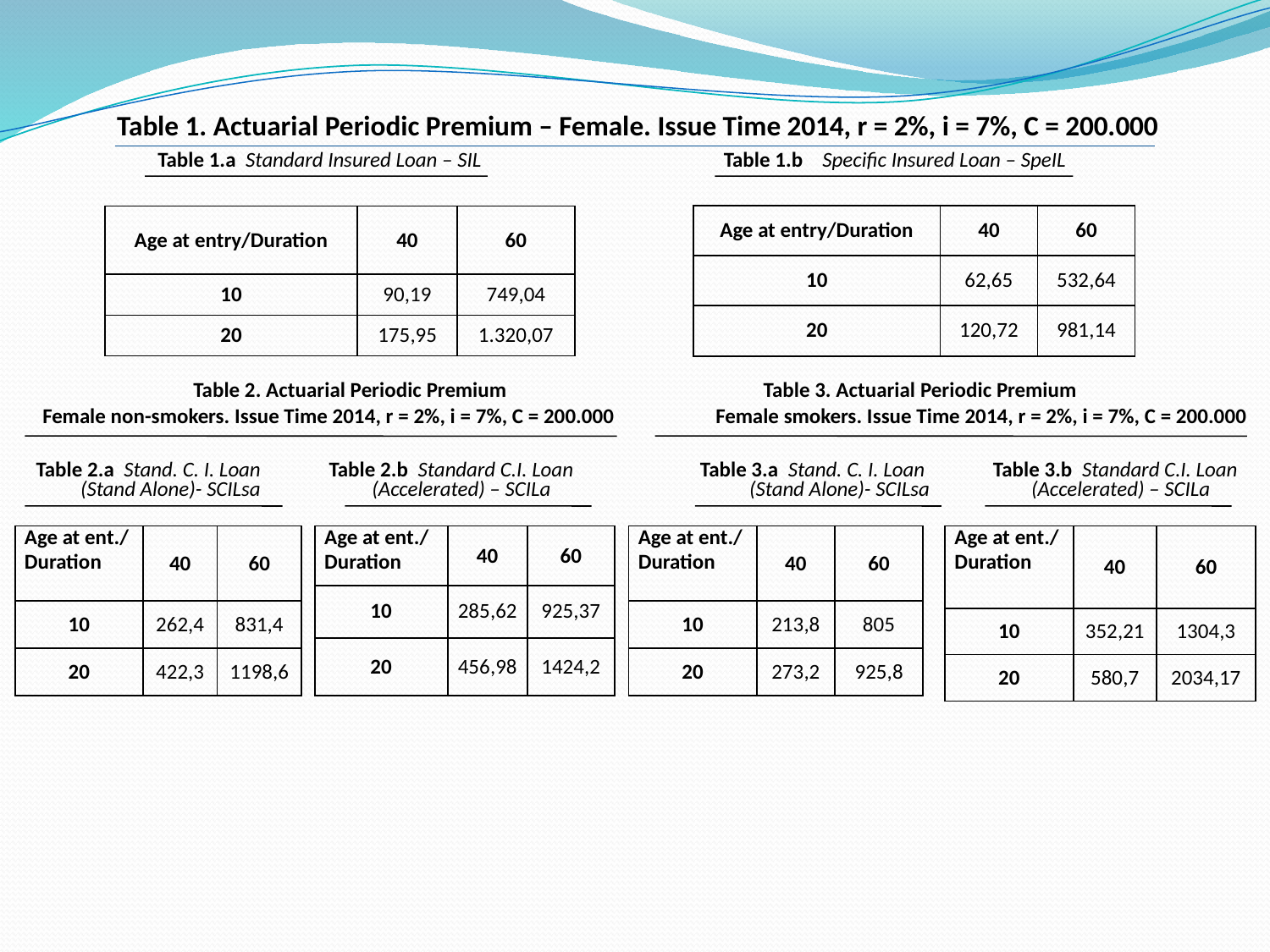

Table 1. Actuarial Periodic Premium – Female. Issue Time 2014, r = 2%, i = 7%, C = 200.000

Table 1.a  Standard Insured Loan – SIL	                                      Table 1.b    Specific Insured Loan – SpeIL

| Age at entry/Duration | 40 | 60 |
| --- | --- | --- |
| 10 | 62,65 | 532,64 |
| 20 | 120,72 | 981,14 |
| Age at entry/Duration | 40 | 60 |
| --- | --- | --- |
| 10 | 90,19 | 749,04 |
| 20 | 175,95 | 1.320,07 |
Table 2. Actuarial Periodic Premium                                                     Table 3. Actuarial Periodic Premium

   Female non-smokers. Issue Time 2014, r = 2%, i = 7%, C = 200.000                     Female smokers. Issue Time 2014, r = 2%, i = 7%, C = 200.000

           Table 2.a  Stand. C. I. Loan              Table 2.b  Standard C.I. Loan                          Table 3.a  Stand. C. I. Loan              Table 3.b  Standard C.I. Loan

                (Stand Alone)- SCILsa                       (Accelerated) – SCILa                                         (Stand Alone)- SCILsa                     (Accelerated) – SCILa

| Age at ent./ Duration | 40 | 60 |
| --- | --- | --- |
| 10 | 262,4 | 831,4 |
| 20 | 422,3 | 1198,6 |
| Age at ent./ Duration | 40 | 60 |
| --- | --- | --- |
| 10 | 285,62 | 925,37 |
| 20 | 456,98 | 1424,2 |
| Age at ent./ Duration | 40 | 60 |
| --- | --- | --- |
| 10 | 213,8 | 805 |
| 20 | 273,2 | 925,8 |
| Age at ent./ Duration | 40 | 60 |
| --- | --- | --- |
| 10 | 352,21 | 1304,3 |
| 20 | 580,7 | 2034,17 |